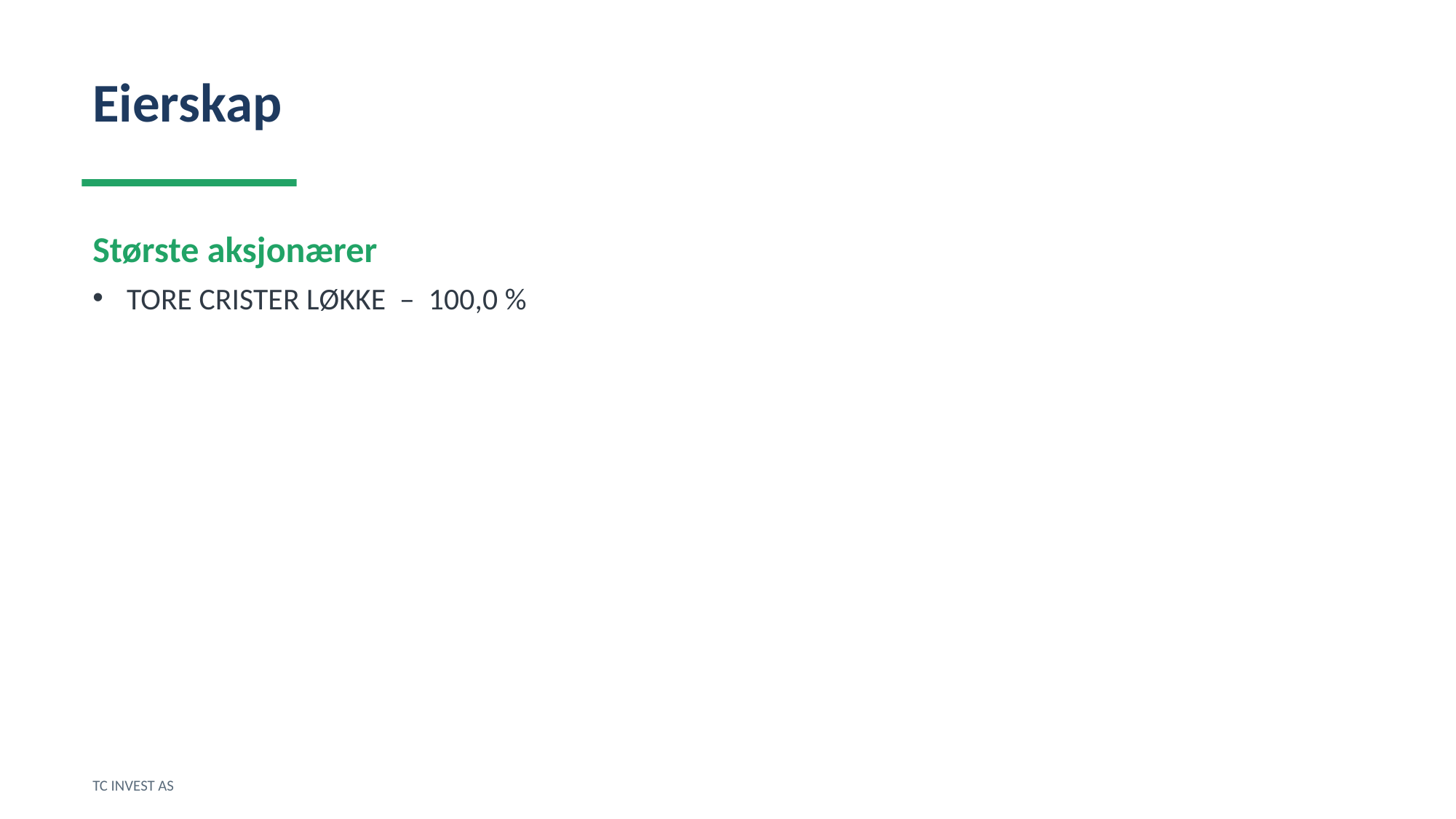

Eierskap

Største aksjonærer
TORE CRISTER LØKKE  –  100,0 %
TC INVEST AS